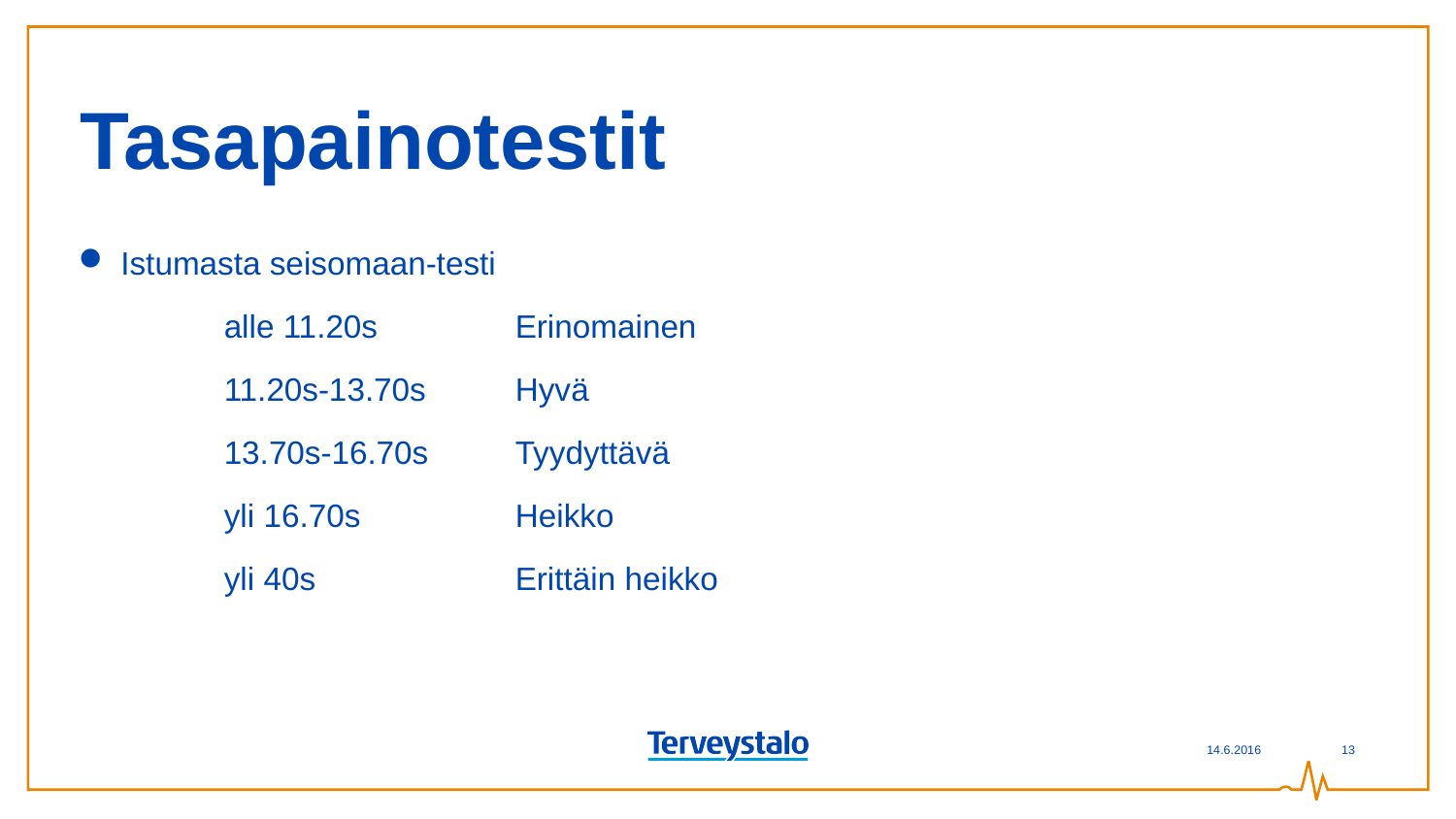

# Tasapainotestit
Istumasta seisomaan-testi
	alle 11.20s	Erinomainen
	11.20s-13.70s	Hyvä
	13.70s-16.70s	Tyydyttävä
	yli 16.70s		Heikko
	yli 40s 		Erittäin heikko

14.6.2016
13